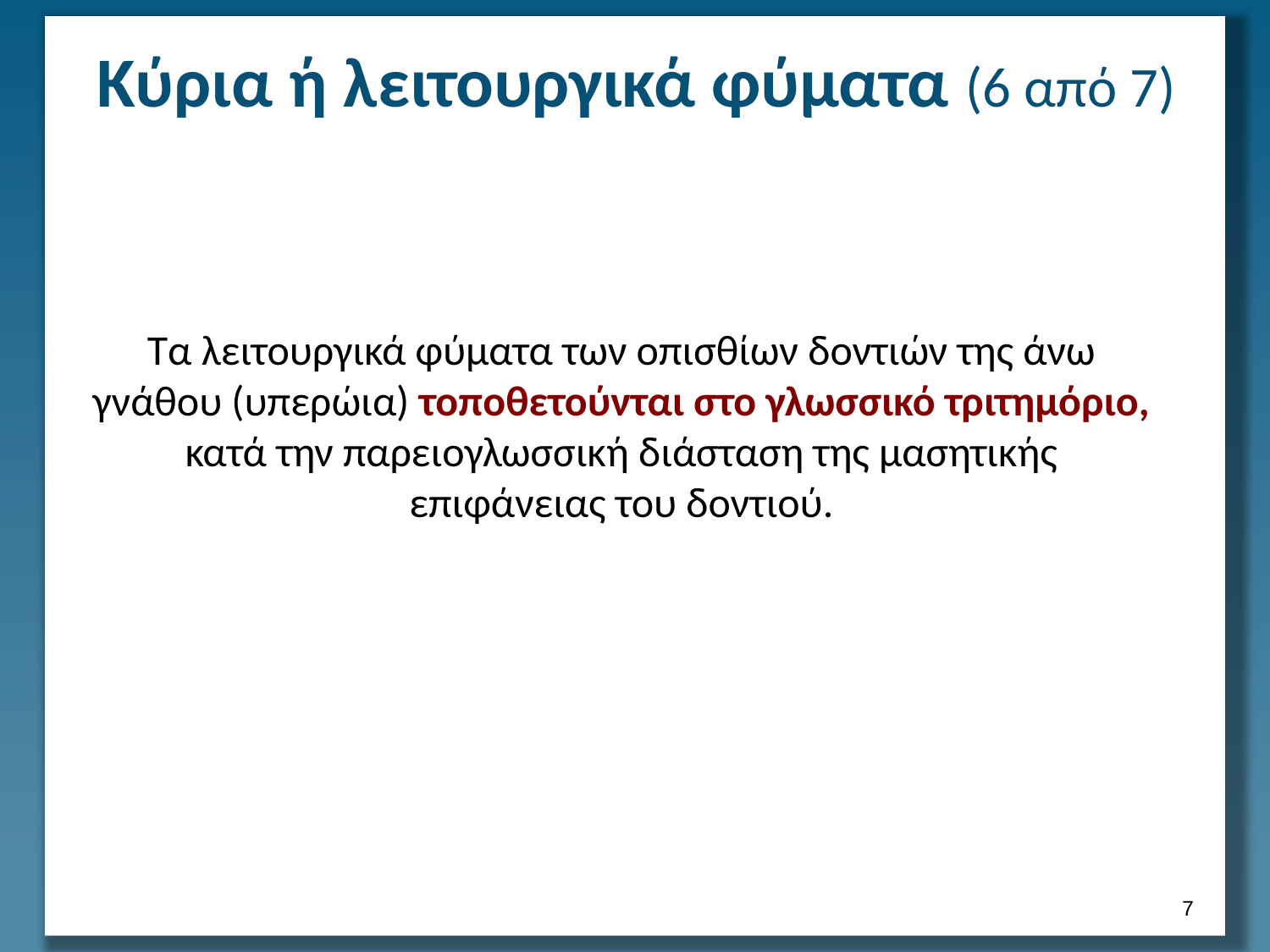

# Κύρια ή λειτουργικά φύματα (6 από 7)
Τα λειτουργικά φύματα των οπισθίων δοντιών της άνω γνάθου (υπερώια) τοποθετούνται στο γλωσσικό τριτημόριο, κατά την παρειογλωσσική διάσταση της μασητικής επιφάνειας του δοντιού.
7